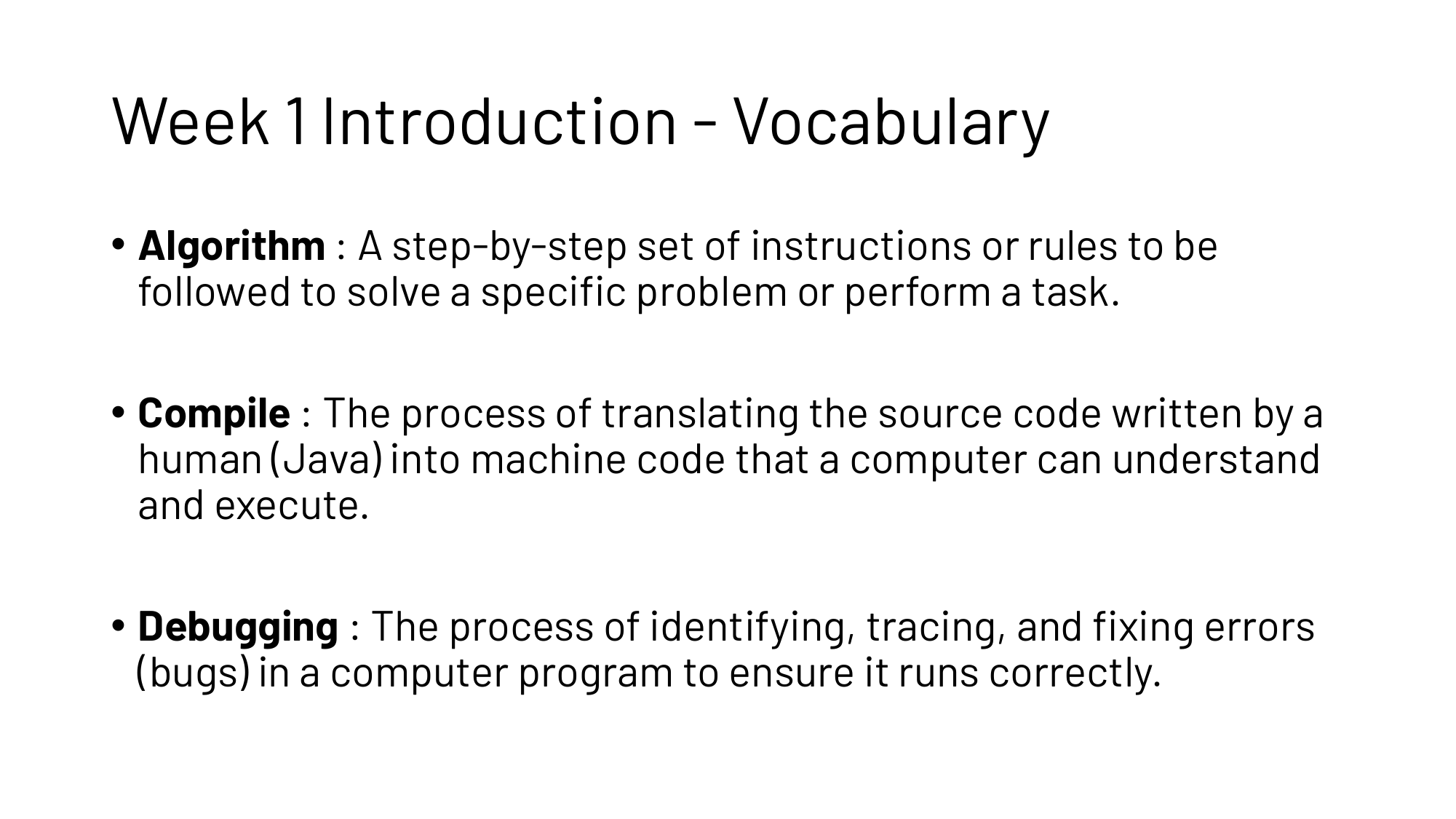

# Week 1 Introduction - Vocabulary
Algorithm : A step-by-step set of instructions or rules to be followed to solve a specific problem or perform a task.

Compile : The process of translating the source code written by a human (Java) into machine code that a computer can understand and execute.

Debugging : The process of identifying, tracing, and fixing errors (bugs) in a computer program to ensure it runs correctly.